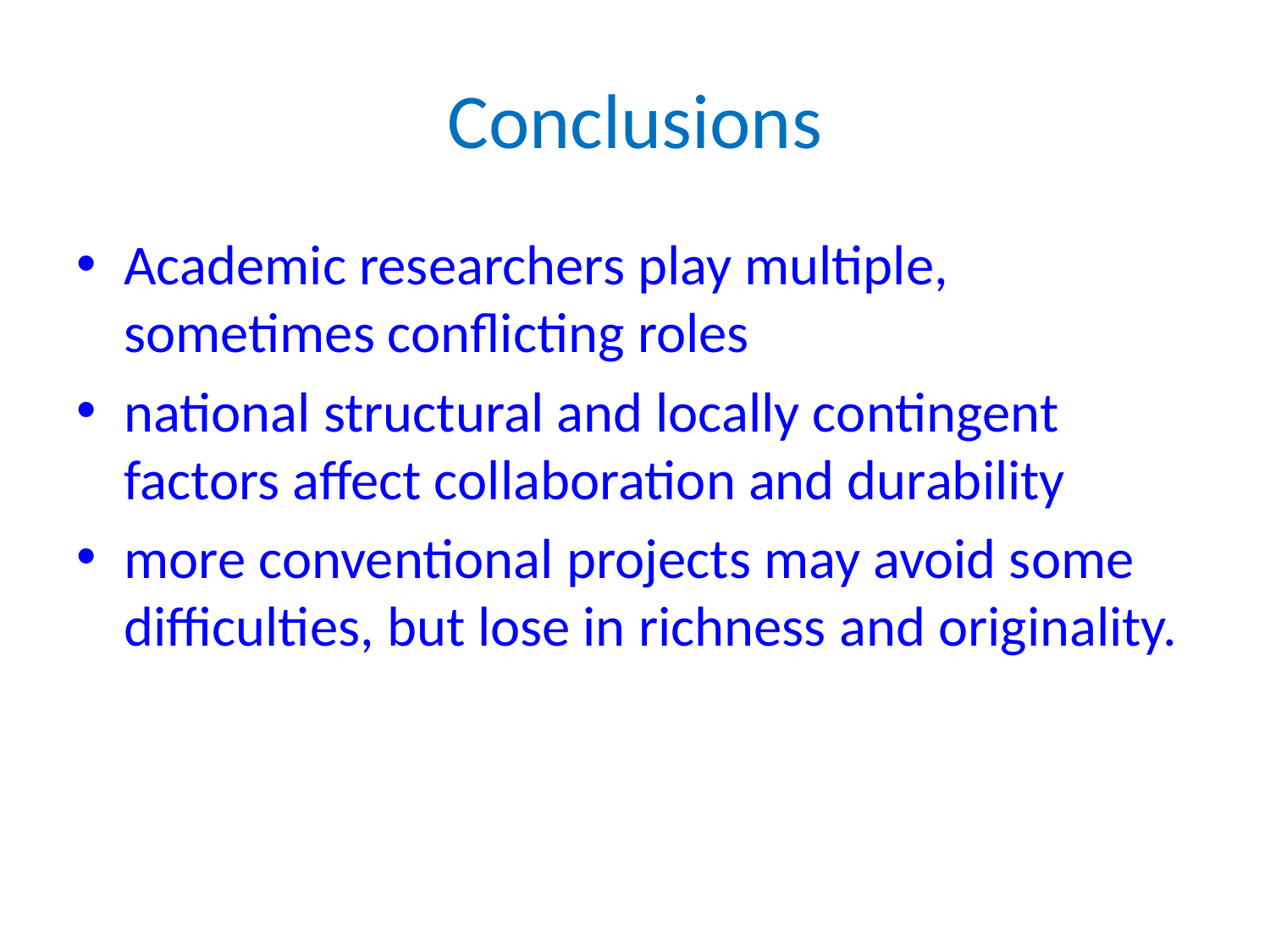

# Conclusions
Academic researchers play multiple, sometimes conflicting roles
national structural and locally contingent factors affect collaboration and durability
more conventional projects may avoid some difficulties, but lose in richness and originality.